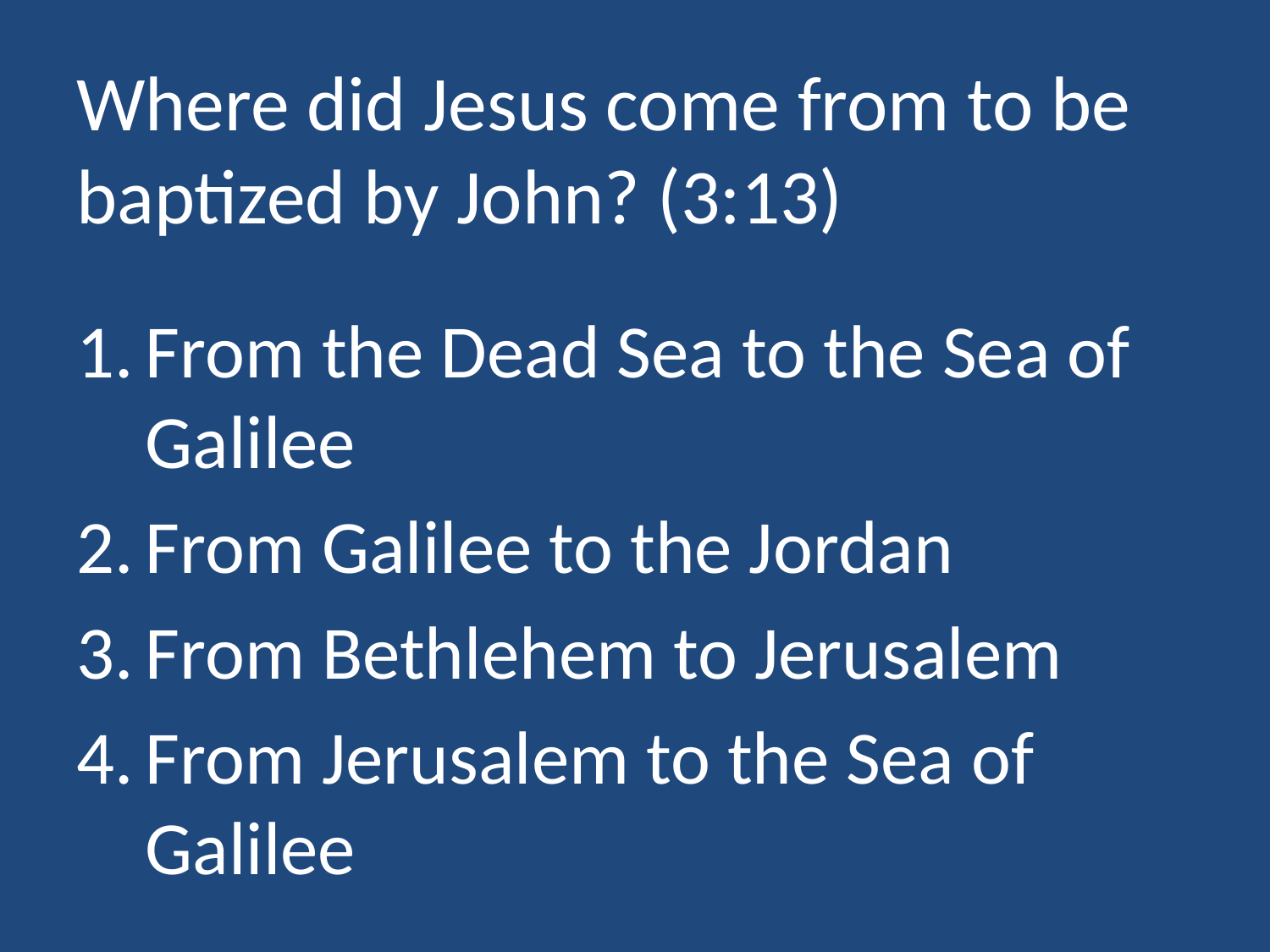

# Where did Jesus come from to be baptized by John? (3:13)
From the Dead Sea to the Sea of Galilee
From Galilee to the Jordan
From Bethlehem to Jerusalem
From Jerusalem to the Sea of Galilee